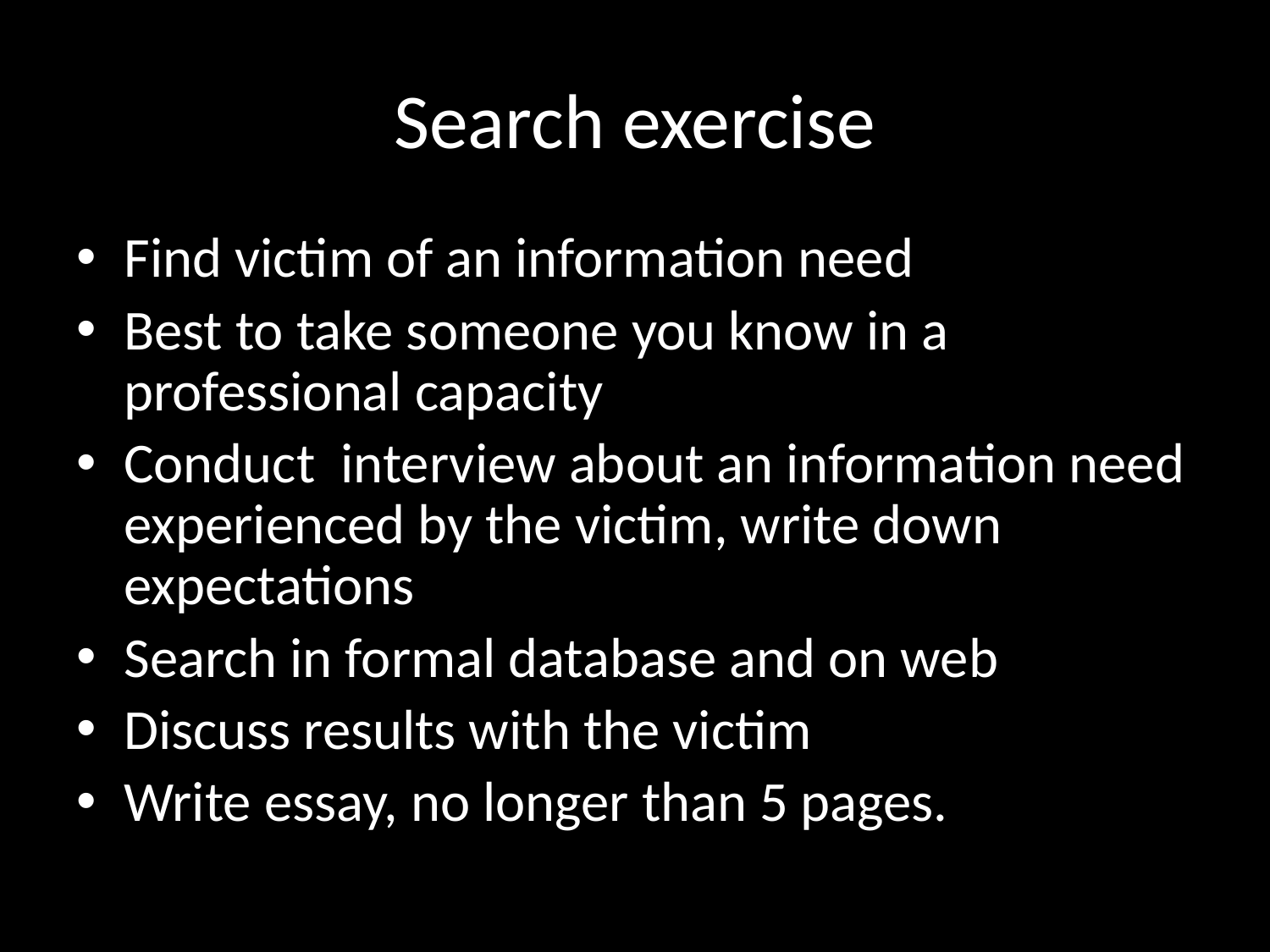

# Search exercise
Find victim of an information need
Best to take someone you know in a professional capacity
Conduct  interview about an information need experienced by the victim, write down expectations
Search in formal database and on web
Discuss results with the victim
Write essay, no longer than 5 pages.